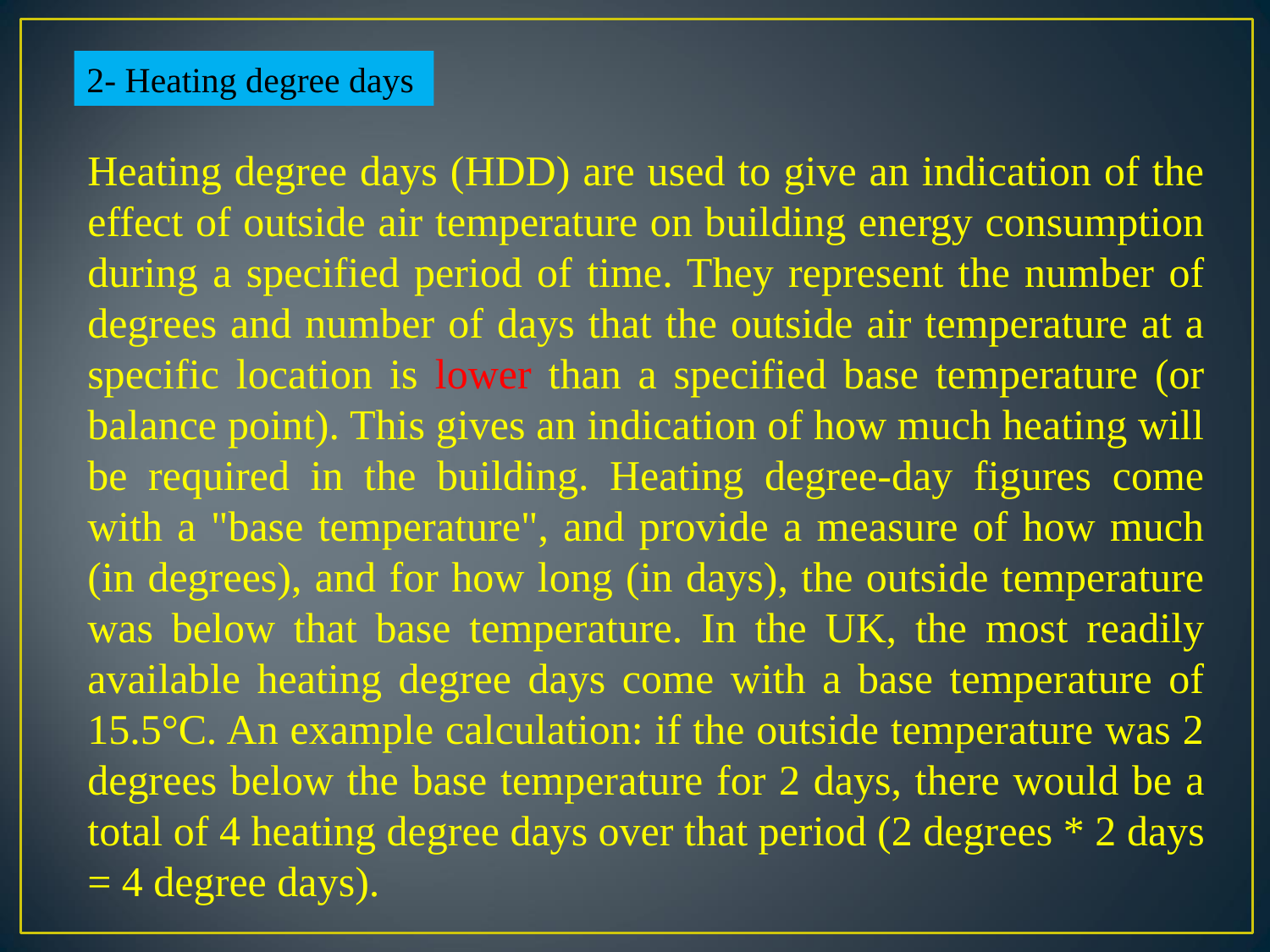

2- Heating degree days
Heating degree days (HDD) are used to give an indication of the effect of outside air temperature on building energy consumption during a specified period of time. They represent the number of degrees and number of days that the outside air temperature at a specific location is lower than a specified base temperature (or balance point). This gives an indication of how much heating will be required in the building. Heating degree-day figures come with a "base temperature", and provide a measure of how much (in degrees), and for how long (in days), the outside temperature was below that base temperature. In the UK, the most readily available heating degree days come with a base temperature of 15.5°C. An example calculation: if the outside temperature was 2 degrees below the base temperature for 2 days, there would be a total of 4 heating degree days over that period (2 degrees * 2 days = 4 degree days).